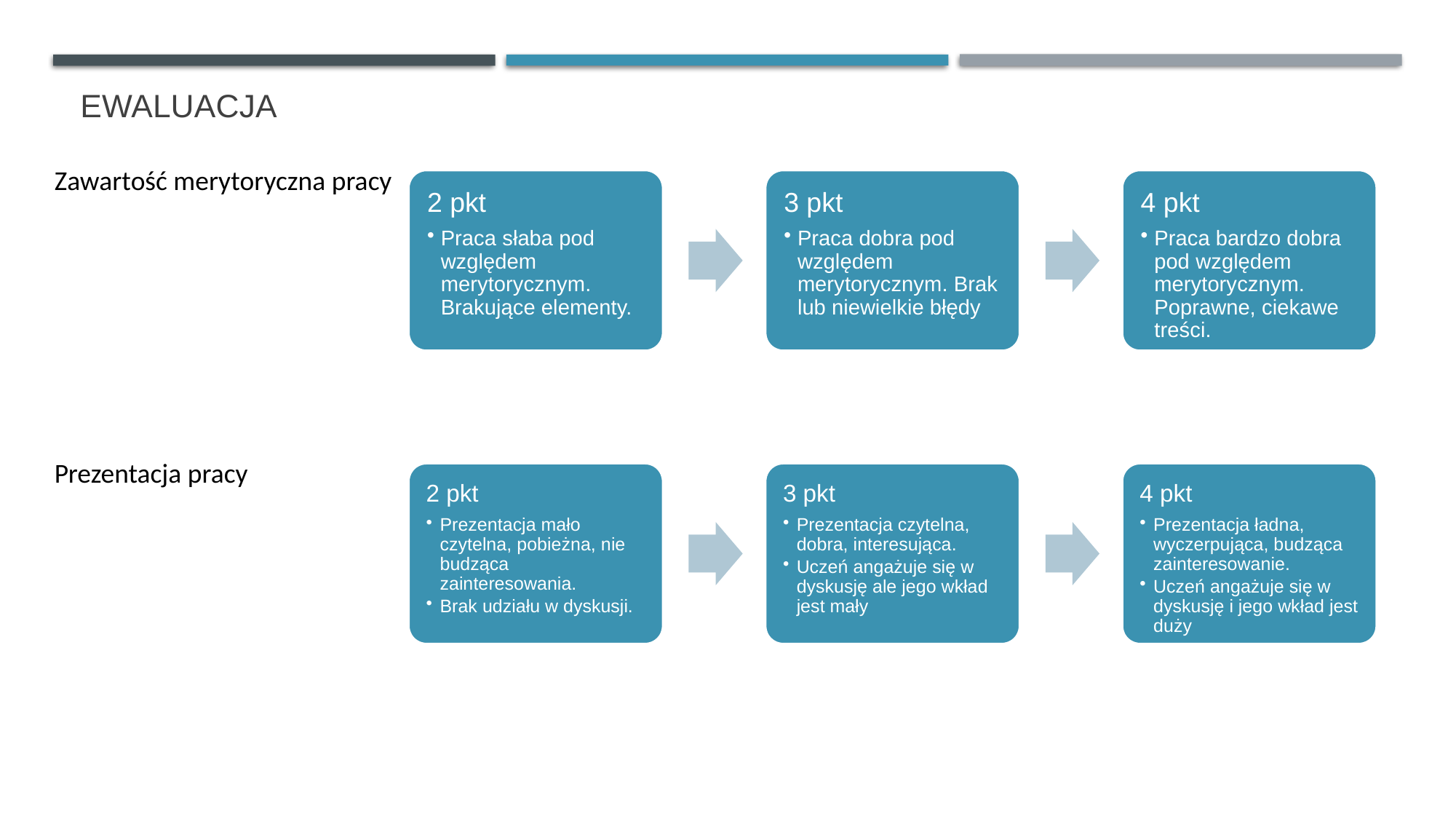

# EWALUACJA
Zawartość merytoryczna pracy
2 pkt
Praca słaba pod względem merytorycznym. Brakujące elementy.

3 pkt
Praca dobra pod względem merytorycznym. Brak lub niewielkie błędy

4 pkt
Praca bardzo dobra pod względem merytorycznym. Poprawne, ciekawe treści.
Prezentacja pracy
2 pkt
Prezentacja mało czytelna, pobieżna, nie budząca zainteresowania.
Brak udziału w dyskusji.

3 pkt
Prezentacja czytelna, dobra, interesująca.
Uczeń angażuje się w dyskusję ale jego wkład jest mały

4 pkt
Prezentacja ładna, wyczerpująca, budząca zainteresowanie.
Uczeń angażuje się w dyskusję i jego wkład jest duży